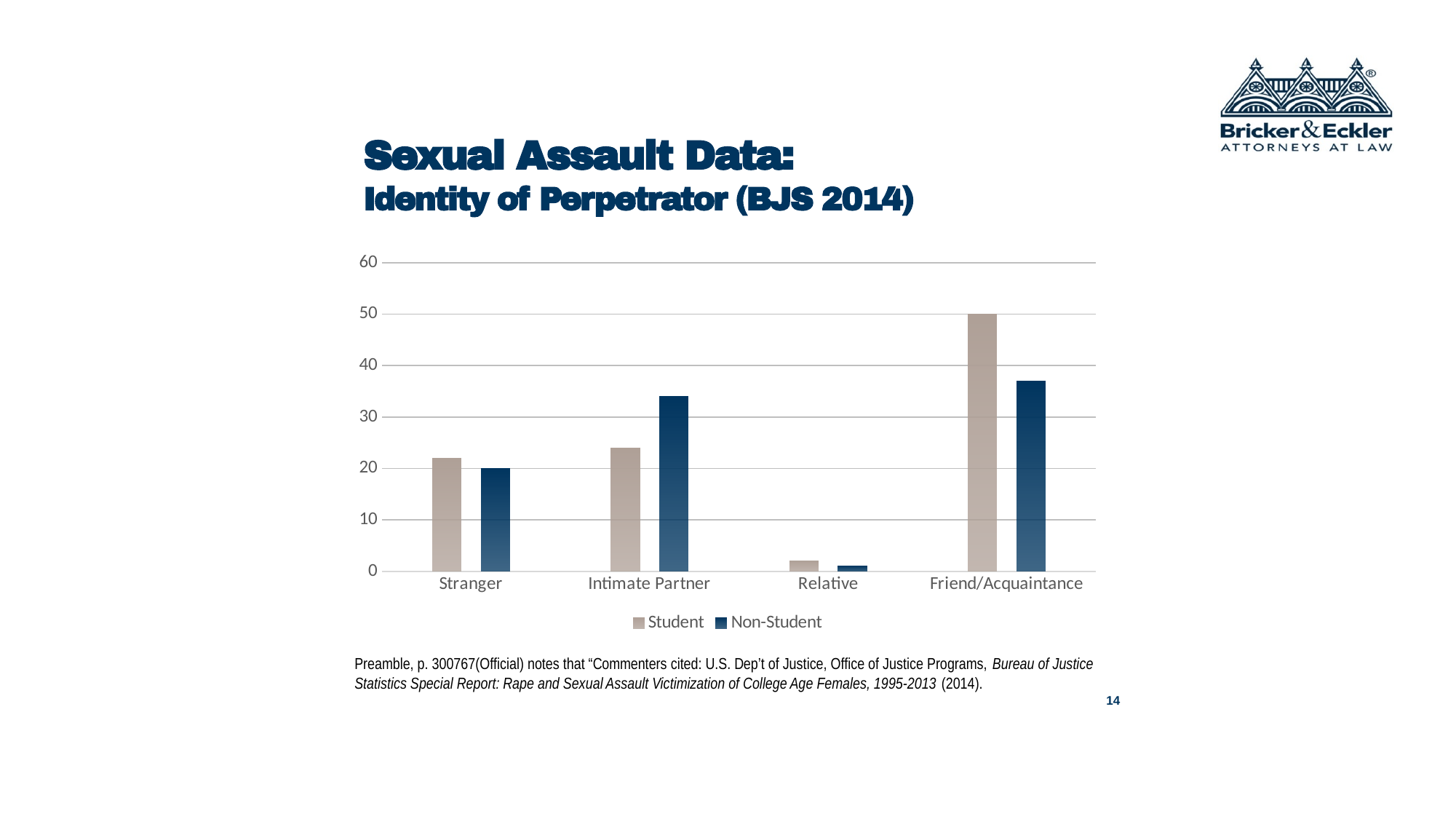

# Sexual Assault Data: Identity of Perpetrator (BJS 2014)

### Chart

| Category | Student | Non-Student |
|---|---|---|
| Stranger | 22.0 | 20.0 |
| Intimate Partner | 24.0 | 34.0 |
| Relative | 2.0 | 1.0 |
| Friend/Acquaintance | 50.0 | 37.0 |
Preamble, p. 300767(Official) notes that “Commenters cited: U.S. Dep’t of Justice, Office of Justice Programs, Bureau of Justice Statistics Special Report: Rape and Sexual Assault Victimization of College Age Females, 1995-2013 (2014).
14